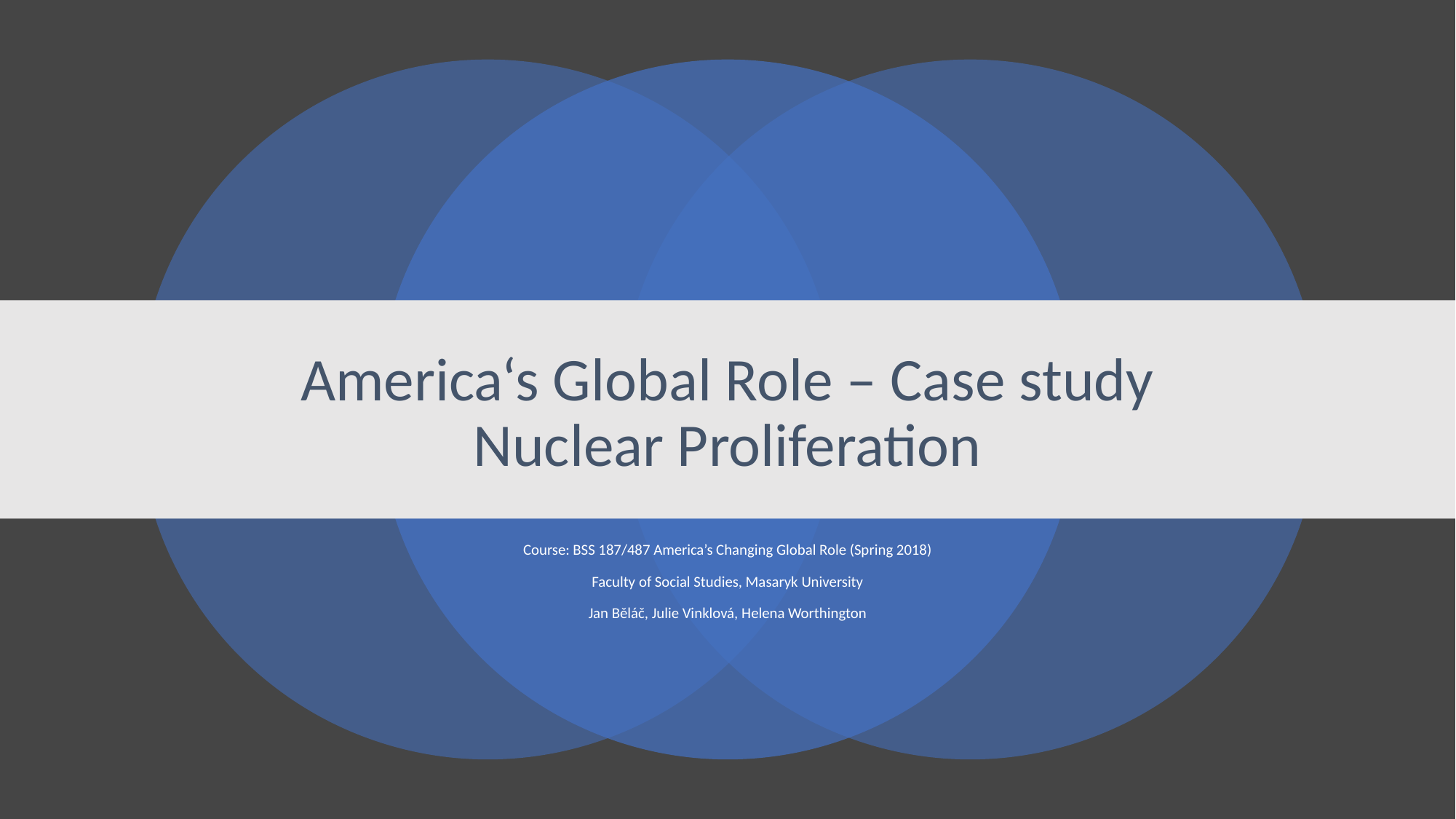

# America‘s Global Role – Case study Nuclear Proliferation
Course: BSS 187/487 America’s Changing Global Role (Spring 2018)
Faculty of Social Studies, Masaryk University
Jan Běláč, Julie Vinklová, Helena Worthington